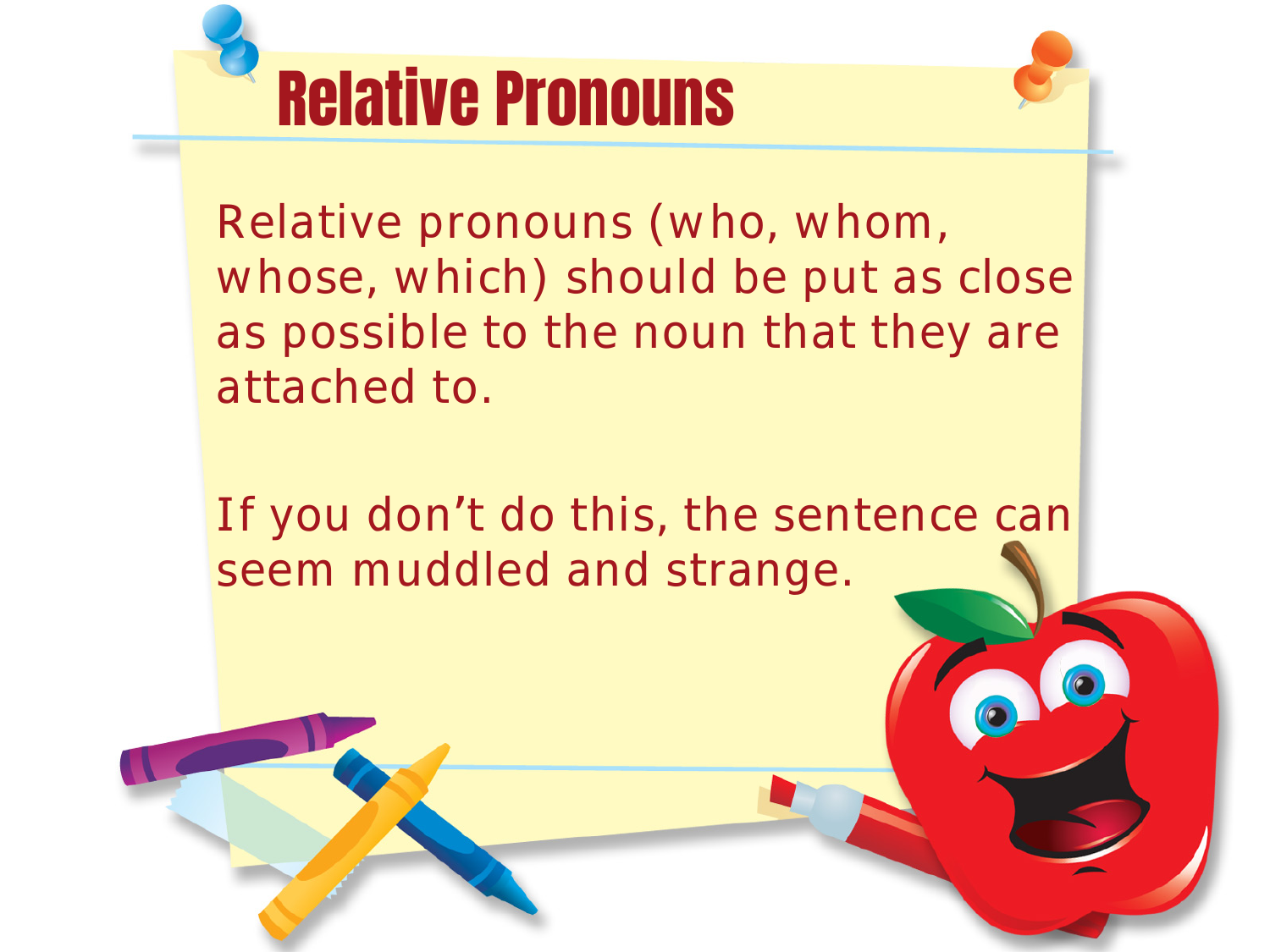

Relative Pronouns
Relative pronouns (who, whom, whose, which) should be put as close as possible to the noun that they are attached to.

If you don’t do this, the sentence can seem muddled and strange.